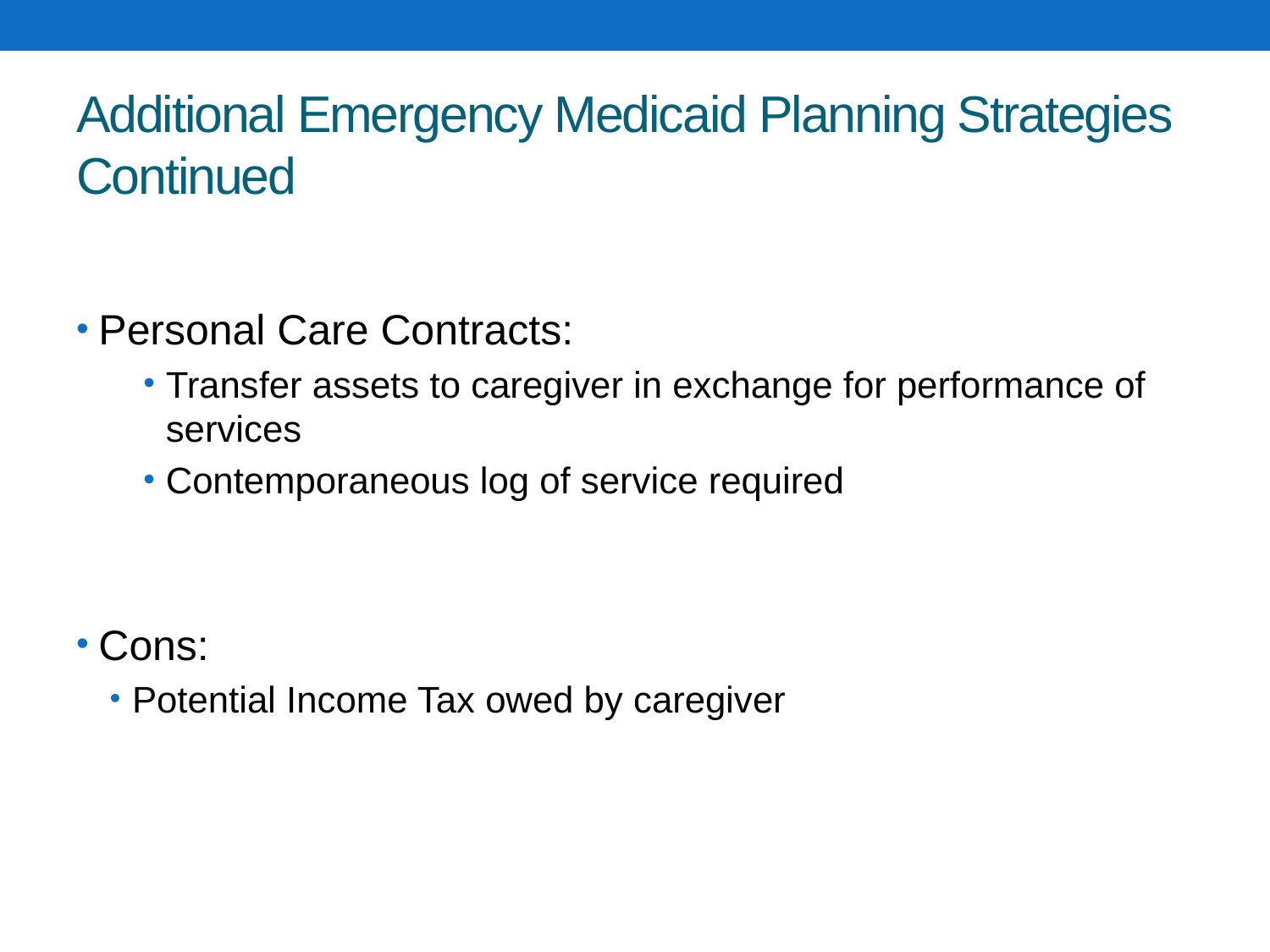

# Additional Emergency Medicaid Planning Strategies Continued
Personal Care Contracts:
Transfer assets to caregiver in exchange for performance of services
Contemporaneous log of service required

Cons:
Potential Income Tax owed by caregiver